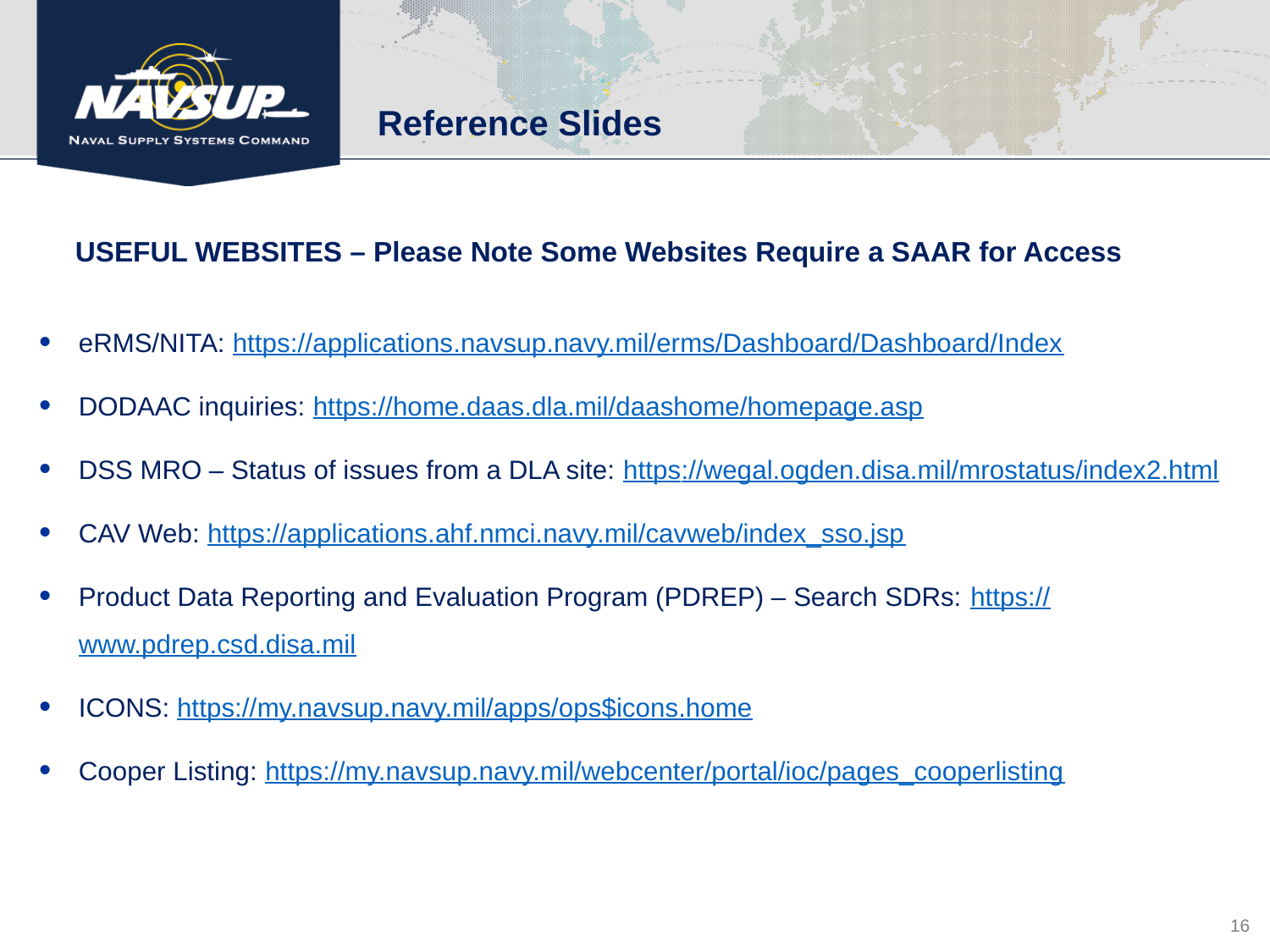

Reference Slides
USEFUL WEBSITES – Please Note Some Websites Require a SAAR for Access
eRMS/NITA: https://applications.navsup.navy.mil/erms/Dashboard/Dashboard/Index
DODAAC inquiries: https://home.daas.dla.mil/daashome/homepage.asp
DSS MRO – Status of issues from a DLA site: https://wegal.ogden.disa.mil/mrostatus/index2.html
CAV Web: https://applications.ahf.nmci.navy.mil/cavweb/index_sso.jsp
Product Data Reporting and Evaluation Program (PDREP) – Search SDRs: https://www.pdrep.csd.disa.mil
ICONS: https://my.navsup.navy.mil/apps/ops$icons.home
Cooper Listing: https://my.navsup.navy.mil/webcenter/portal/ioc/pages_cooperlisting